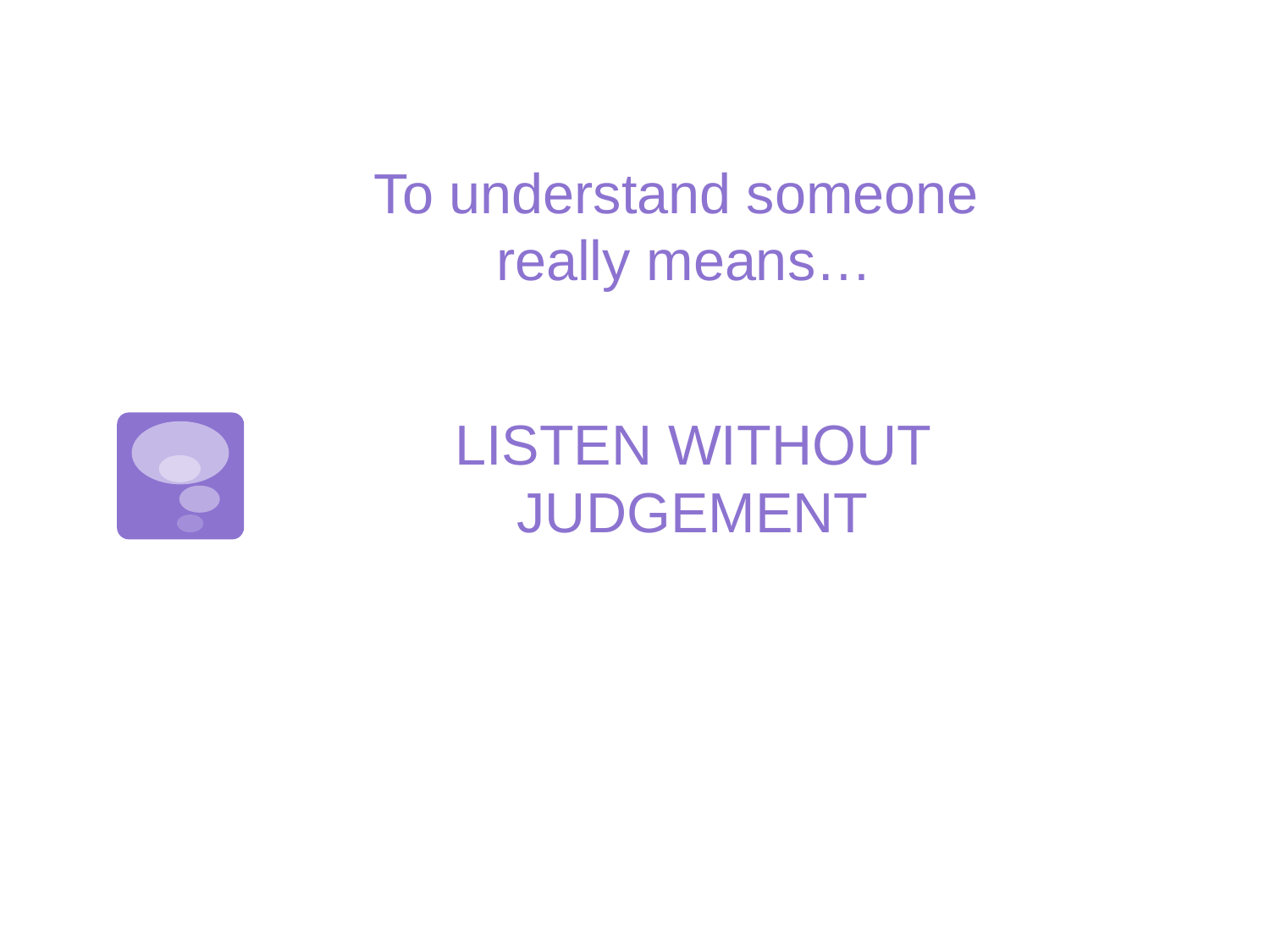

# To understand someone really means…
LISTEN WITHOUT JUDGEMENT